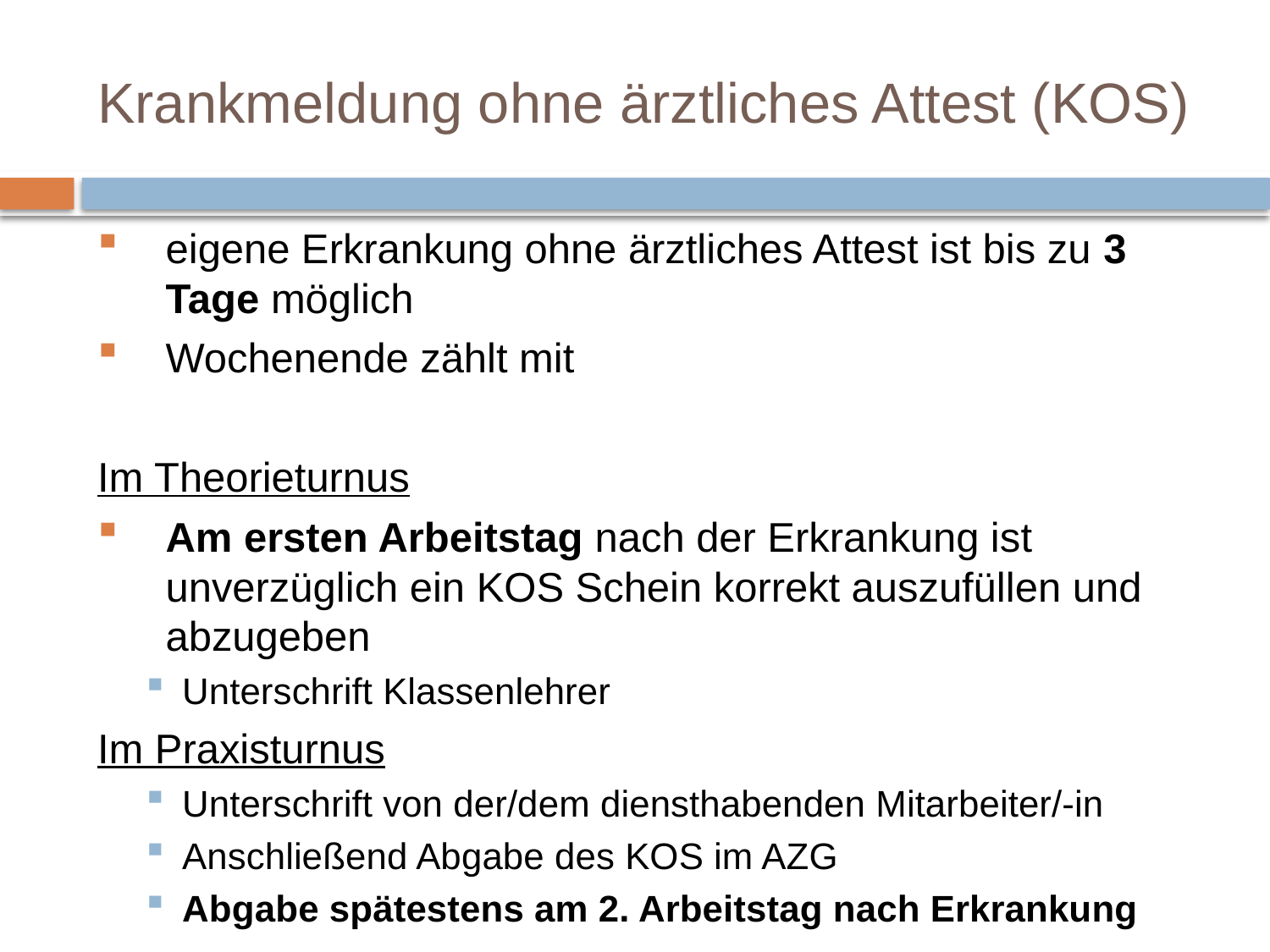

# Krankmeldung ohne ärztliches Attest (KOS)
eigene Erkrankung ohne ärztliches Attest ist bis zu 3 Tage möglich
Wochenende zählt mit

Im Theorieturnus
Am ersten Arbeitstag nach der Erkrankung ist unverzüglich ein KOS Schein korrekt auszufüllen und abzugeben
Unterschrift Klassenlehrer
Im Praxisturnus
Unterschrift von der/dem diensthabenden Mitarbeiter/-in
Anschließend Abgabe des KOS im AZG
Abgabe spätestens am 2. Arbeitstag nach Erkrankung